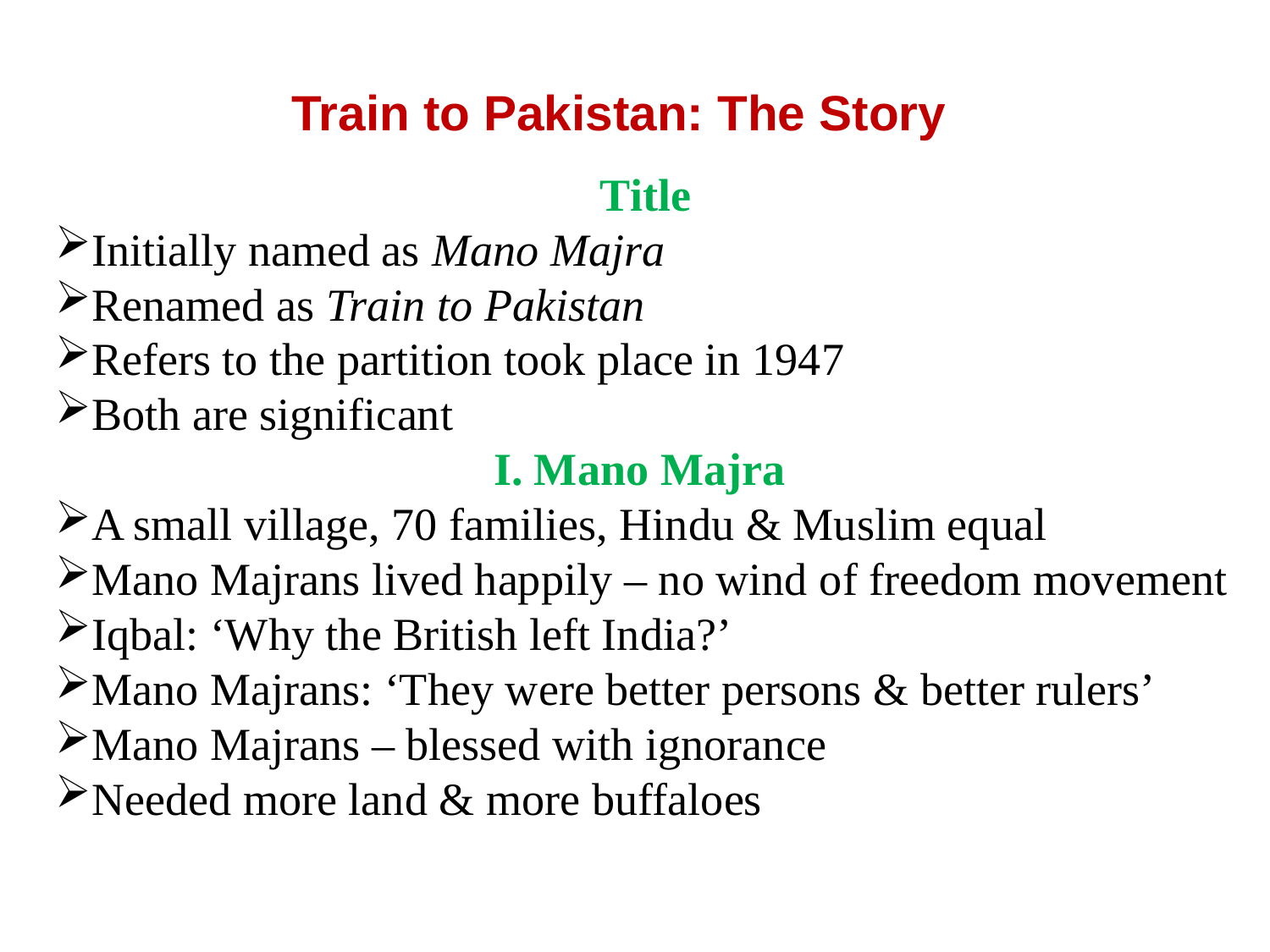

# Train to Pakistan: The Story

Title
Initially named as Mano Majra
Renamed as Train to Pakistan
Refers to the partition took place in 1947
Both are significant
I. Mano Majra
A small village, 70 families, Hindu & Muslim equal
Mano Majrans lived happily – no wind of freedom movement
Iqbal: ‘Why the British left India?’
Mano Majrans: ‘They were better persons & better rulers’
Mano Majrans – blessed with ignorance
Needed more land & more buffaloes